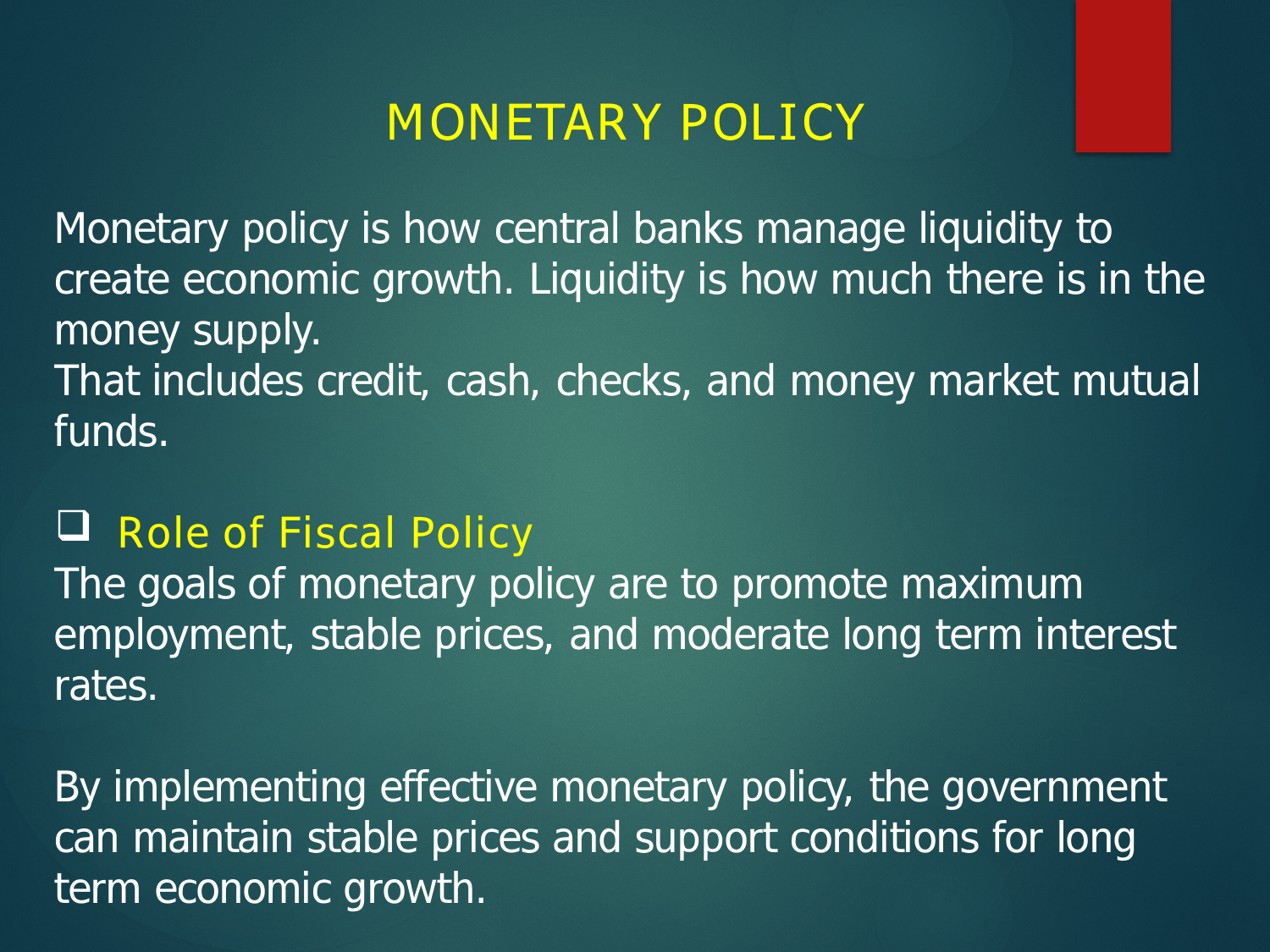

MONETARY POLICY

Monetary policy is how central banks manage liquidity to create economic growth. Liquidity is how much there is in the money supply.
That includes credit, cash, checks, and money market mutual funds.

  Role of Fiscal Policy
The goals of monetary policy are to promote maximum employment, stable prices, and moderate long term interest rates.

By implementing effective monetary policy, the government can maintain stable prices and support conditions for long term economic growth.